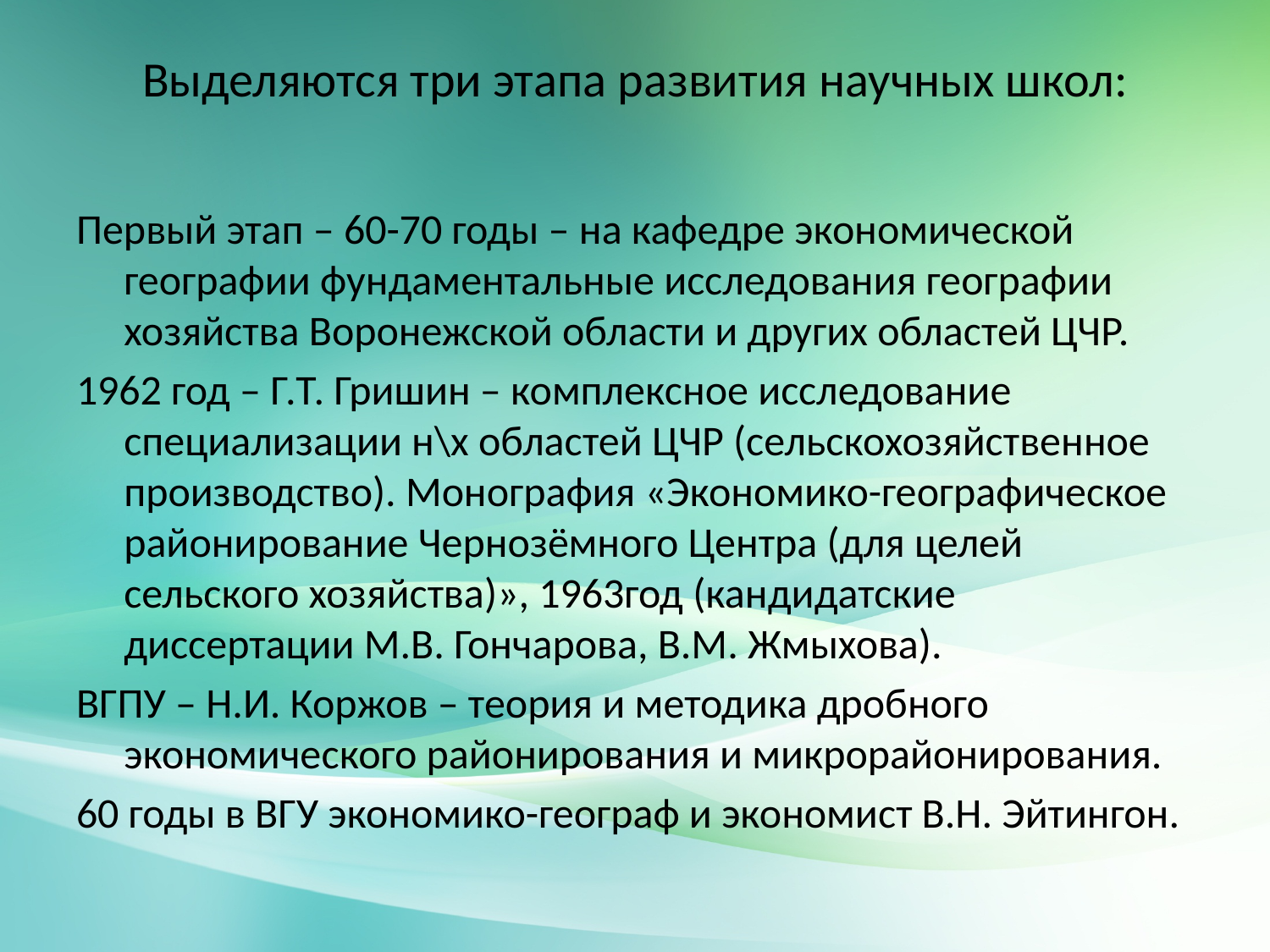

# Выделяются три этапа развития научных школ:

Первый этап – 60-70 годы – на кафедре экономической географии фундаментальные исследования географии хозяйства Воронежской области и других областей ЦЧР.
1962 год – Г.Т. Гришин – комплексное исследование специализации н\х областей ЦЧР (сельскохозяйственное производство). Монография «Экономико-географическое районирование Чернозёмного Центра (для целей сельского хозяйства)», 1963год (кандидатские диссертации М.В. Гончарова, В.М. Жмыхова).
ВГПУ – Н.И. Коржов – теория и методика дробного экономического районирования и микрорайонирования.
60 годы в ВГУ экономико-географ и экономист В.Н. Эйтингон.